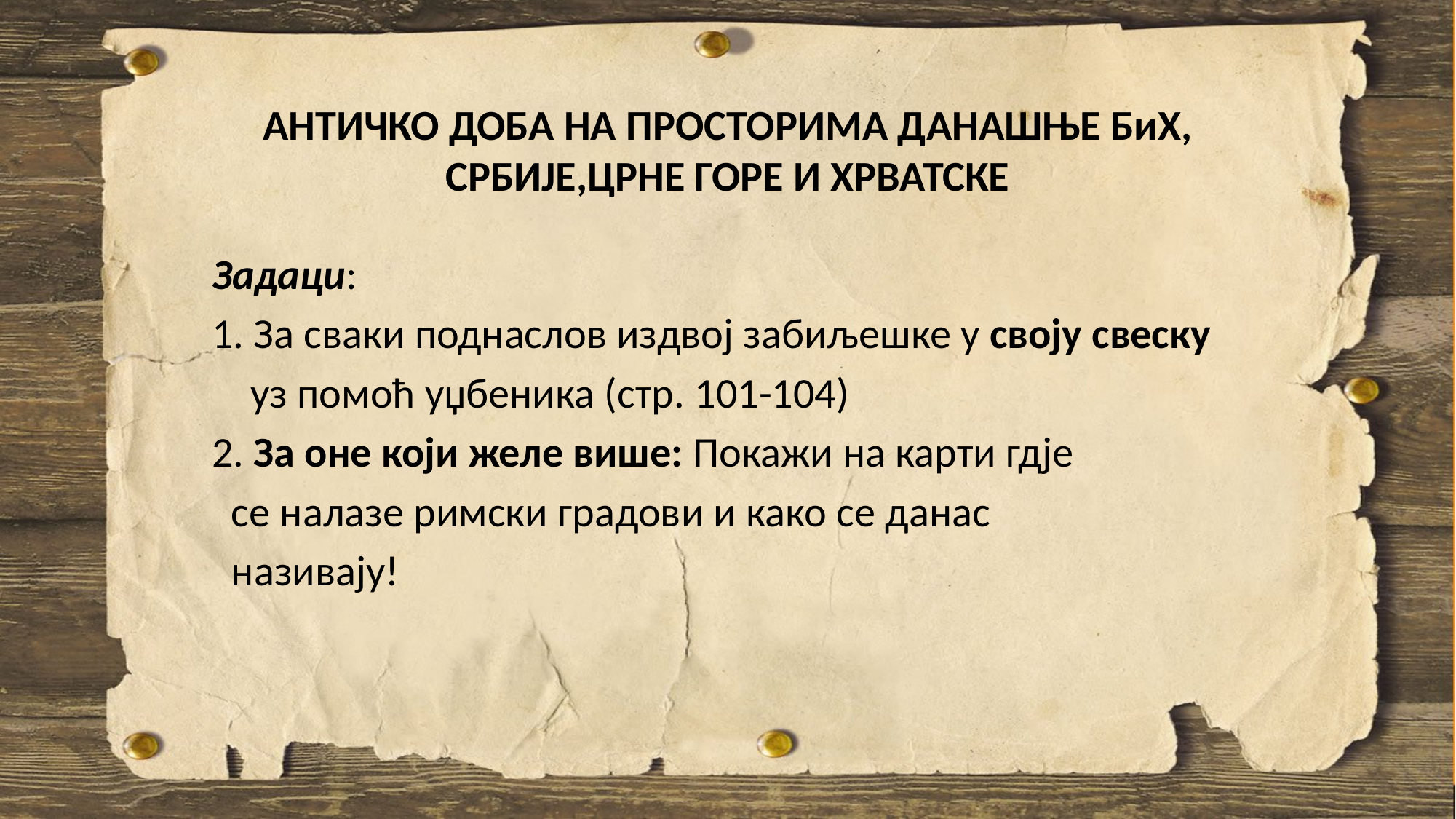

# АНТИЧКО ДОБА НА ПРОСТОРИМА ДАНАШЊЕ БиХ, СРБИЈЕ,ЦРНЕ ГОРЕ И ХРВАТСКЕ

  Задаци:
  1. За сваки поднаслов издвој забиљешке у своју свеску
      уз помоћ уџбеника (стр. 101-104)
  2. За оне који желе више: Покажи на карти гдје
    се налазе римски градови и како се данас
    називају!